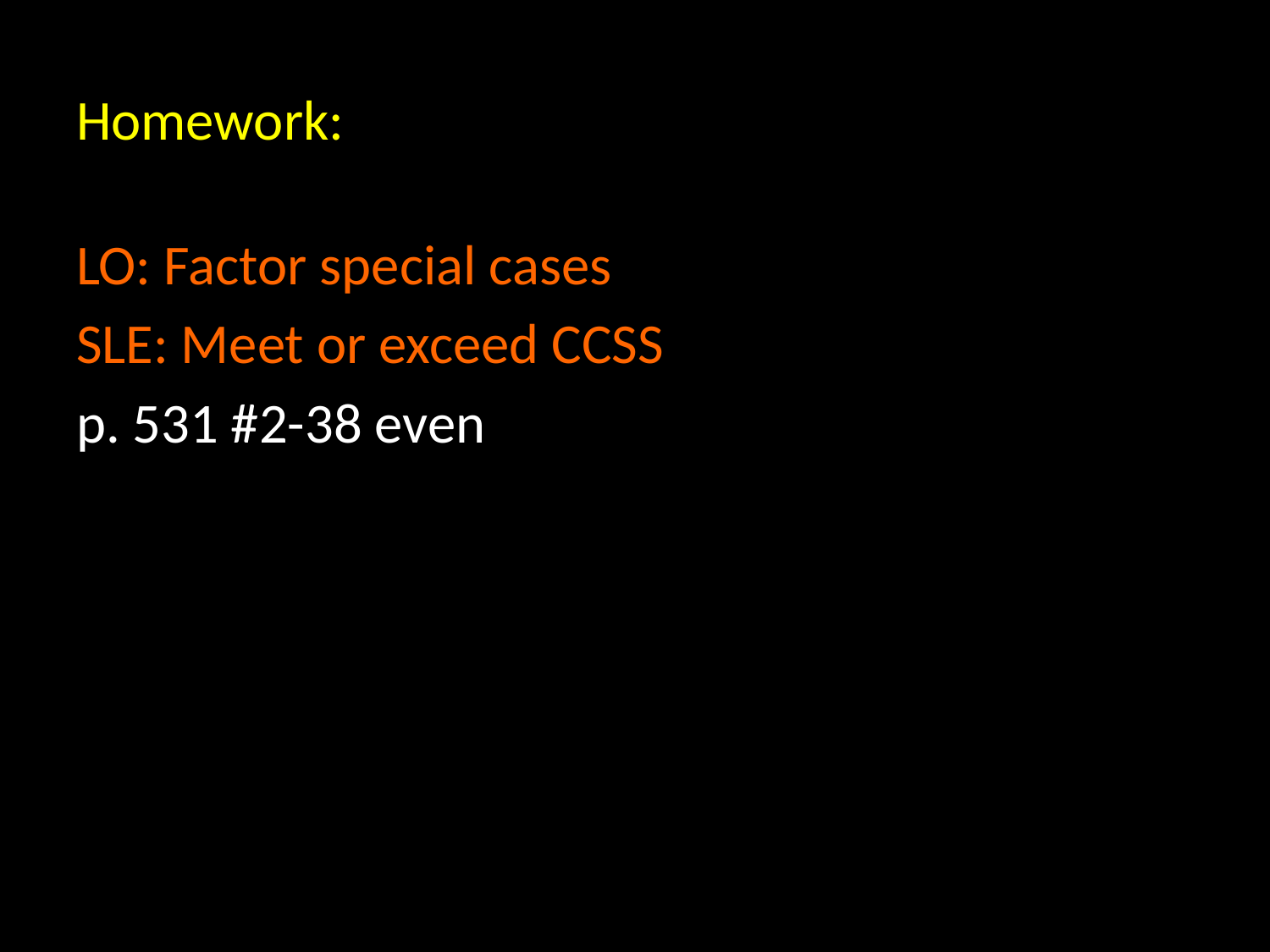

# Homework:
LO: Factor special cases
SLE: Meet or exceed CCSS
p. 531 #2-38 even